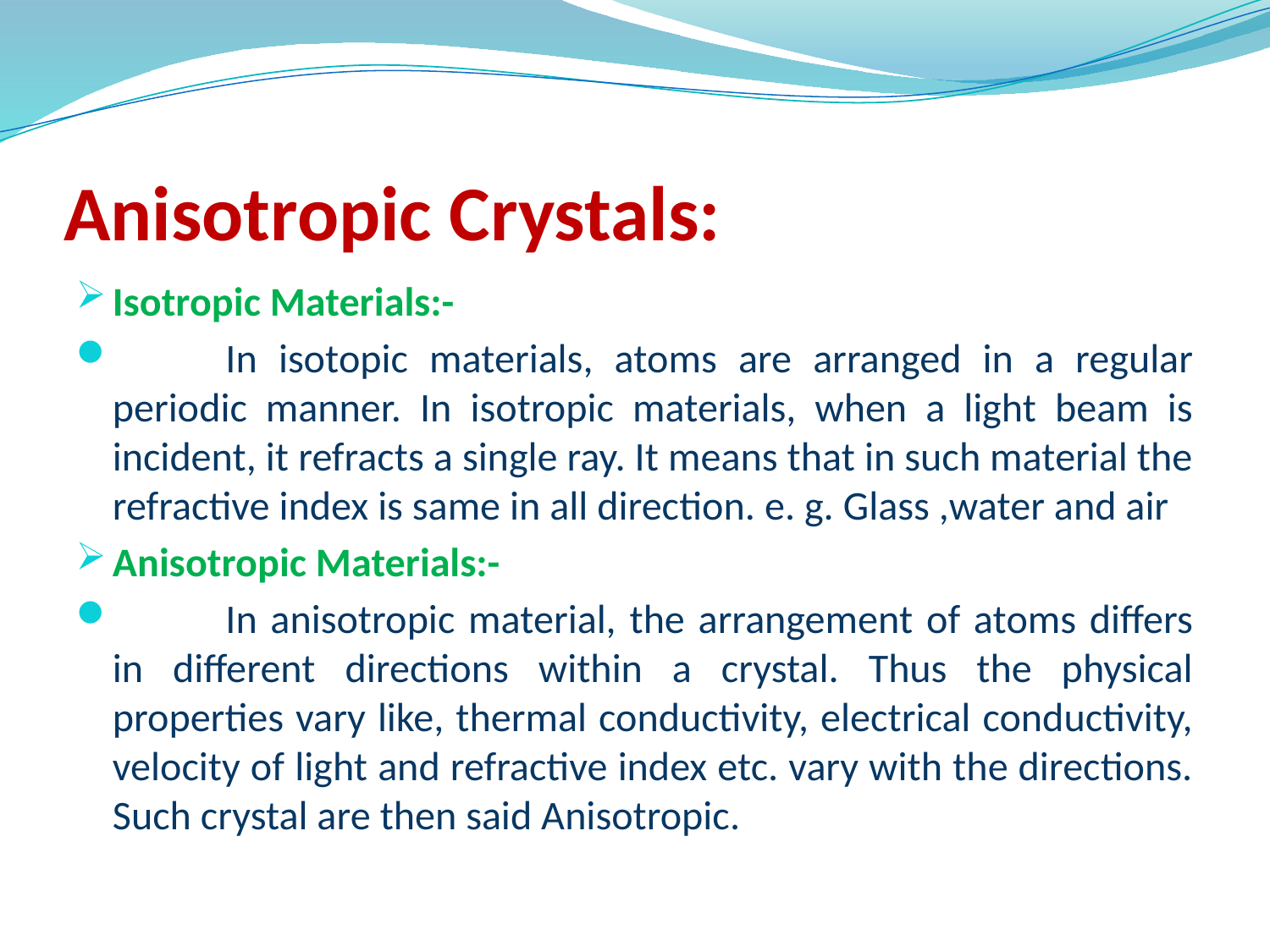

# Anisotropic Crystals:
Isotropic Materials:-
	In isotopic materials, atoms are arranged in a regular periodic manner. In isotropic materials, when a light beam is incident, it refracts a single ray. It means that in such material the refractive index is same in all direction. e. g. Glass ,water and air
Anisotropic Materials:-
	In anisotropic material, the arrangement of atoms differs in different directions within a crystal. Thus the physical properties vary like, thermal conductivity, electrical conductivity, velocity of light and refractive index etc. vary with the directions. Such crystal are then said Anisotropic.